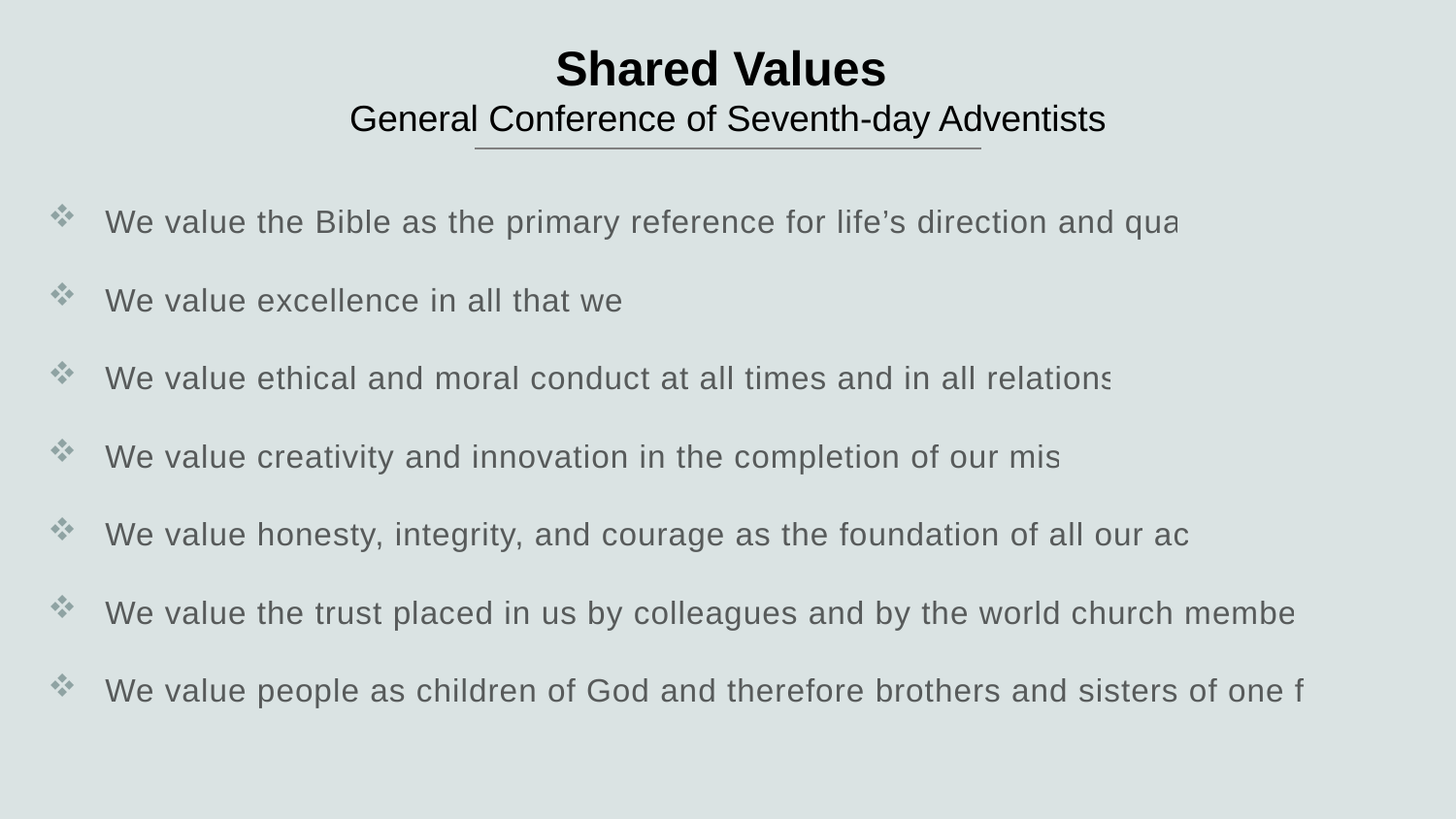

# Shared Values General Conference of Seventh-day Adventists
We value the Bible as the primary reference for life’s direction and qualities
We value excellence in all that we do
We value ethical and moral conduct at all times and in all relationships
We value creativity and innovation in the completion of our mission
We value honesty, integrity, and courage as the foundation of all our actions
We value the trust placed in us by colleagues and by the world church membership
We value people as children of God and therefore brothers and sisters of one family